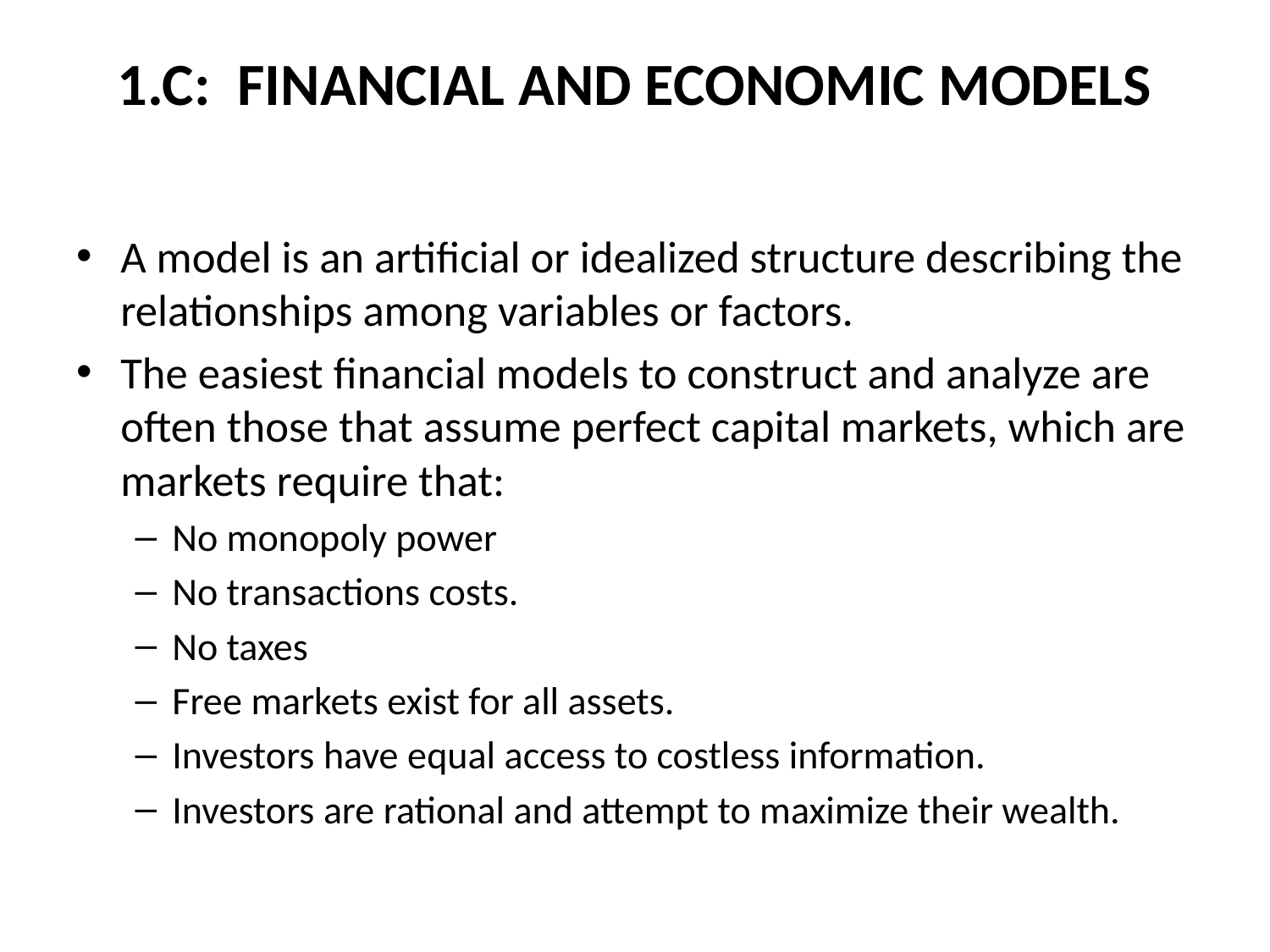

# 1.C:  FINANCIAL AND ECONOMIC MODELS
A model is an artificial or idealized structure describing the relationships among variables or factors.
The easiest financial models to construct and analyze are often those that assume perfect capital markets, which are markets require that:
No monopoly power
No transactions costs.
No taxes
Free markets exist for all assets.
Investors have equal access to costless information.
Investors are rational and attempt to maximize their wealth.